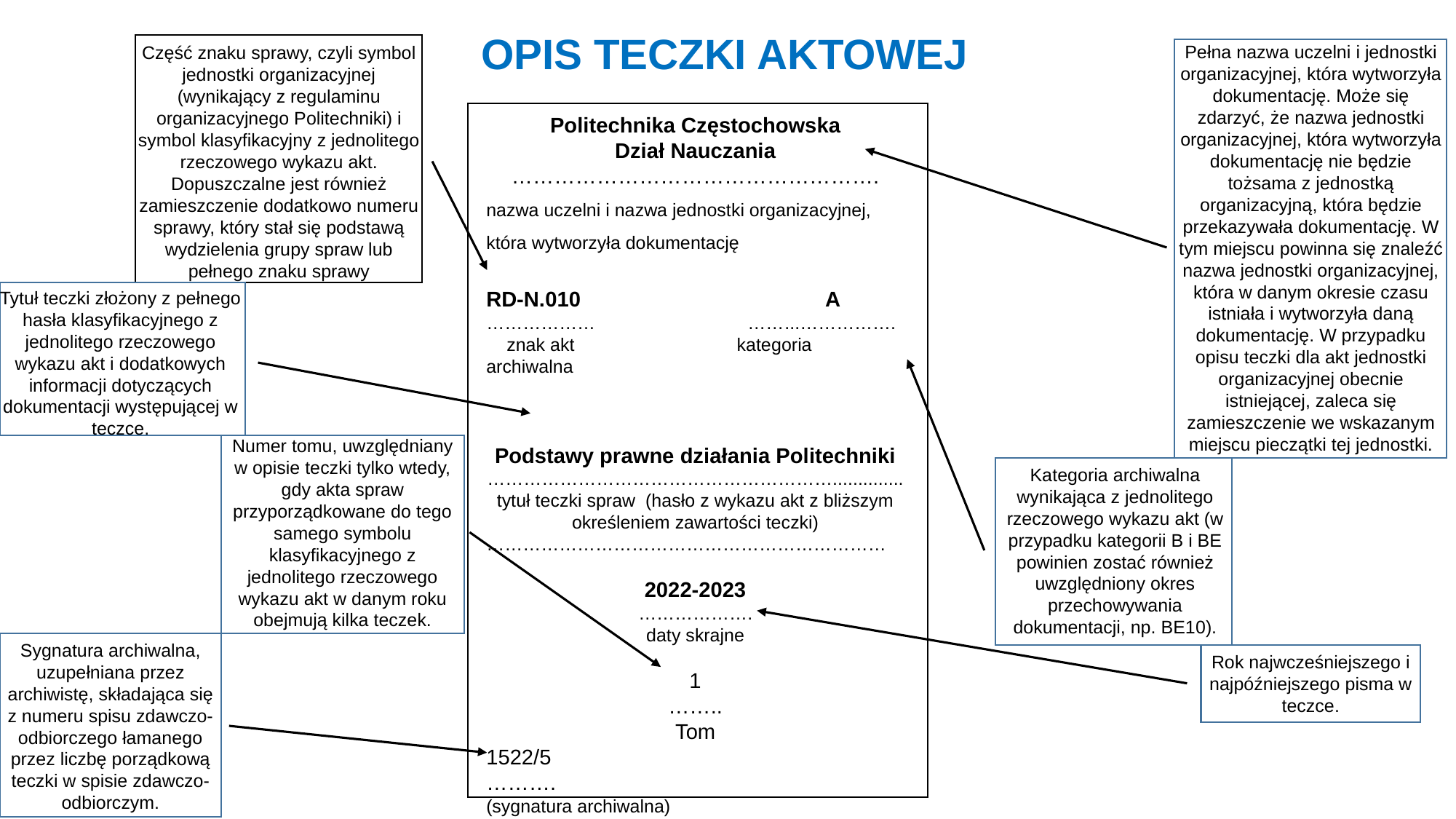

# OPIS TECZKI AKTOWEJ

Pełna nazwa uczelni i jednostki organizacyjnej, która wytworzyła dokumentację. Może się zdarzyć, że nazwa jednostki organizacyjnej, która wytworzyła dokumentację nie będzie tożsama z jednostką organizacyjną, która będzie przekazywała dokumentację. W tym miejscu powinna się znaleźć nazwa jednostki organizacyjnej, która w danym okresie czasu istniała i wytworzyła daną dokumentację. W przypadku opisu teczki dla akt jednostki organizacyjnej obecnie istniejącej, zaleca się zamieszczenie we wskazanym miejscu pieczątki tej jednostki.
Część znaku sprawy, czyli symbol jednostki organizacyjnej (wynikający z regulaminu organizacyjnego Politechniki) i symbol klasyfikacyjny z jednolitego rzeczowego wykazu akt. Dopuszczalne jest również zamieszczenie dodatkowo numeru sprawy, który stał się podstawą wydzielenia grupy spraw lub pełnego znaku sprawy

Politechnika Częstochowska
Dział Nauczania
…………………………………………….
nazwa uczelni i nazwa jednostki organizacyjnej, która wytworzyła dokumentację

RD-N.010                                         A
………………                              ……...…………….
    znak akt                                kategoria archiwalna

Podstawy prawne działania Politechniki
…………………………………………………..............
tytuł teczki spraw  (hasło z wykazu akt z bliższym określeniem zawartości teczki)
…………………………………………………………

2022-2023
……………….
daty skrajne

1
……..
Tom
1522/5
……….
(sygnatura archiwalna)

Tytuł teczki złożony z pełnego hasła klasyfikacyjnego z jednolitego rzeczowego wykazu akt i dodatkowych informacji dotyczących dokumentacji występującej w teczce.

Numer tomu, uwzględniany w opisie teczki tylko wtedy, gdy akta spraw przyporządkowane do tego samego symbolu klasyfikacyjnego z jednolitego rzeczowego wykazu akt w danym roku obejmują kilka teczek.

Kategoria archiwalna wynikająca z jednolitego rzeczowego wykazu akt (w przypadku kategorii B i BE powinien zostać również uwzględniony okres przechowywania dokumentacji, np. BE10).

Sygnatura archiwalna, uzupełniana przez archiwistę, składająca się z numeru spisu zdawczo-odbiorczego łamanego przez liczbę porządkową teczki w spisie zdawczo-odbiorczym.

Rok najwcześniejszego i najpóźniejszego pisma w teczce.